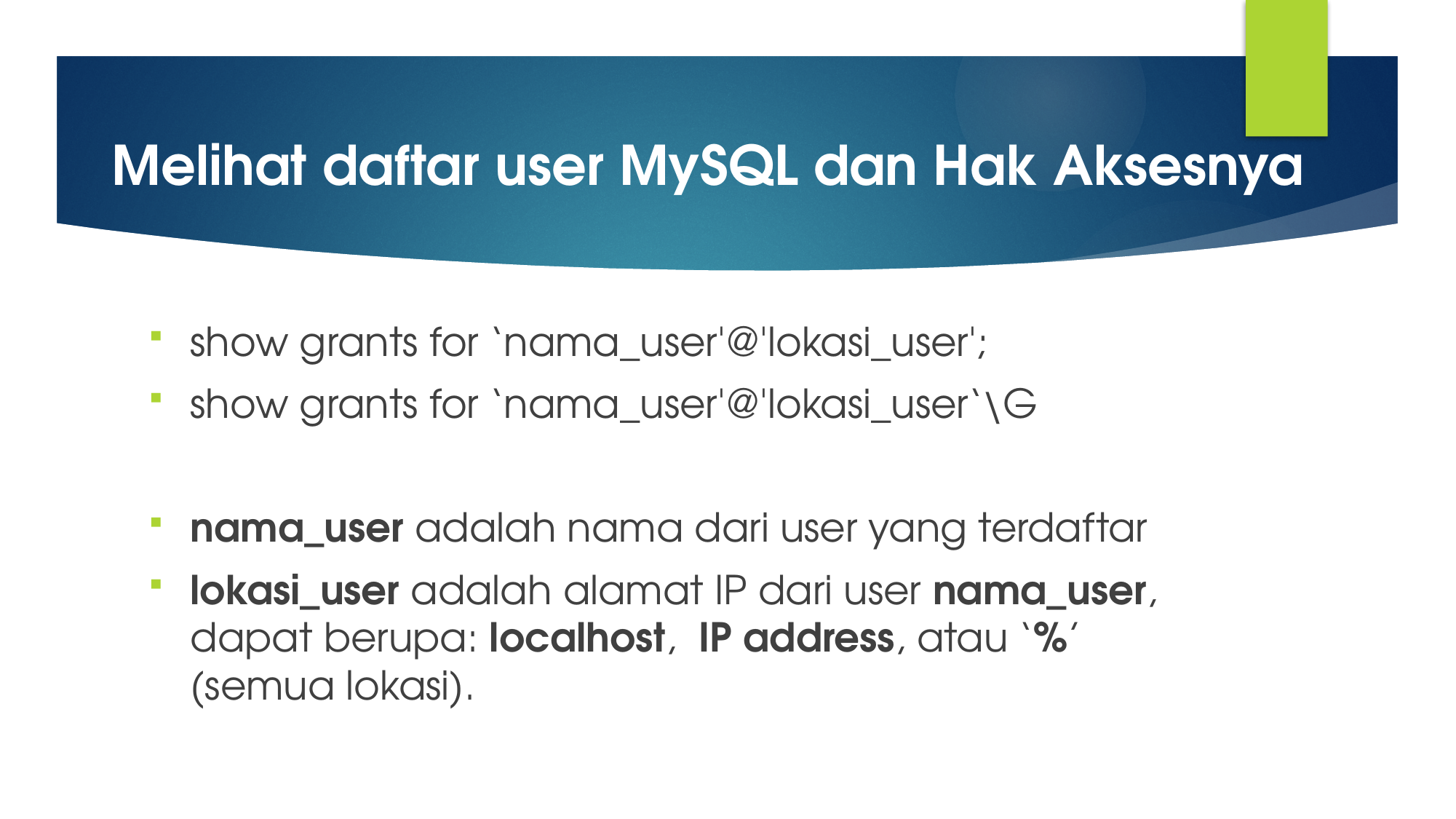

# Melihat daftar user MySQL dan Hak Aksesnya
show grants for ‘nama_user'@'lokasi_user';
show grants for ‘nama_user'@'lokasi_user‘\G

nama_user adalah nama dari user yang terdaftar
lokasi_user adalah alamat IP dari user nama_user, dapat berupa: localhost,  IP address, atau ‘%’ (semua lokasi).